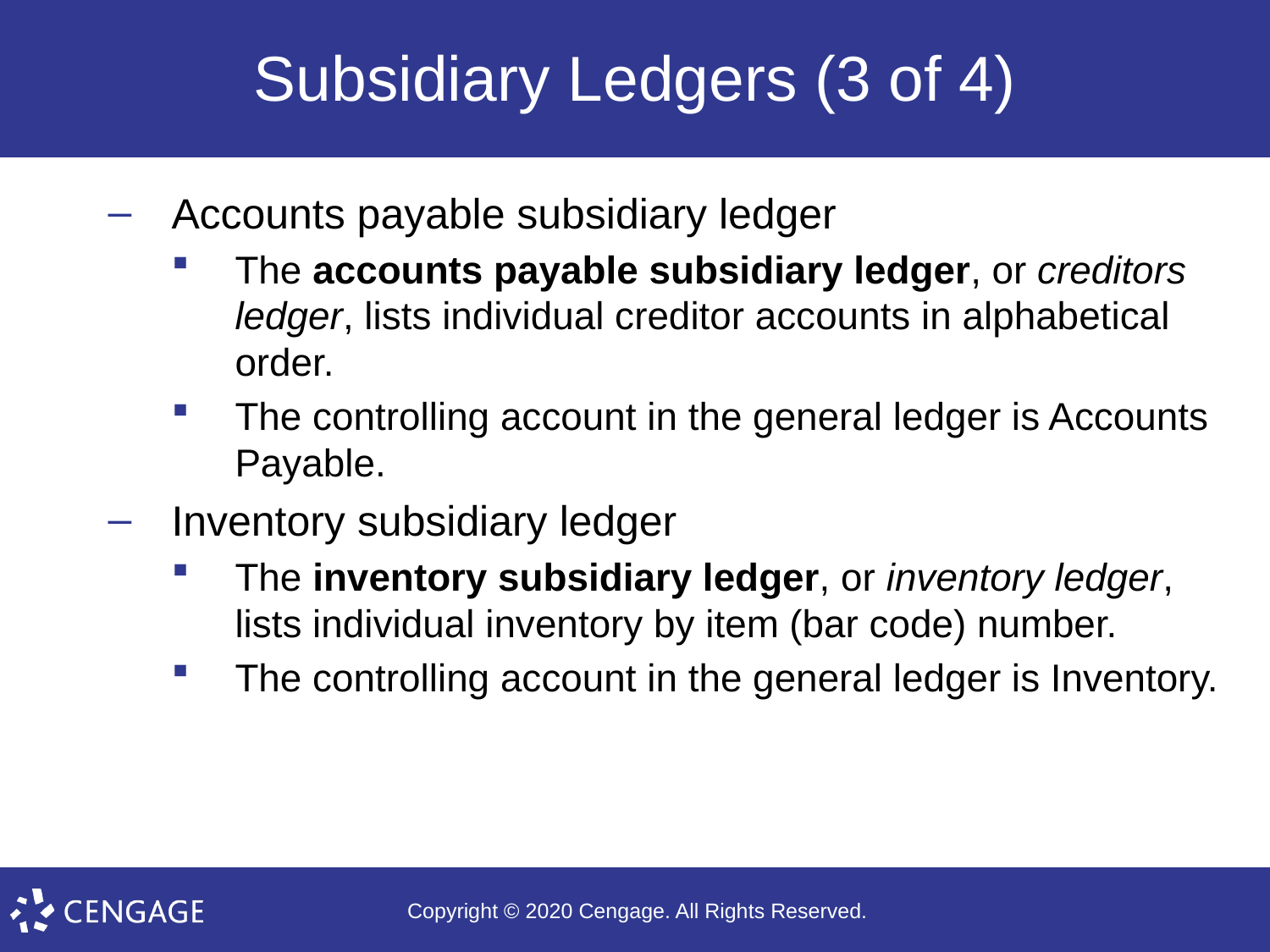

# Subsidiary Ledgers (3 of 4)
Accounts payable subsidiary ledger
The accounts payable subsidiary ledger, or creditors ledger, lists individual creditor accounts in alphabetical order.
The controlling account in the general ledger is Accounts Payable.
Inventory subsidiary ledger
The inventory subsidiary ledger, or inventory ledger, lists individual inventory by item (bar code) number.
The controlling account in the general ledger is Inventory.